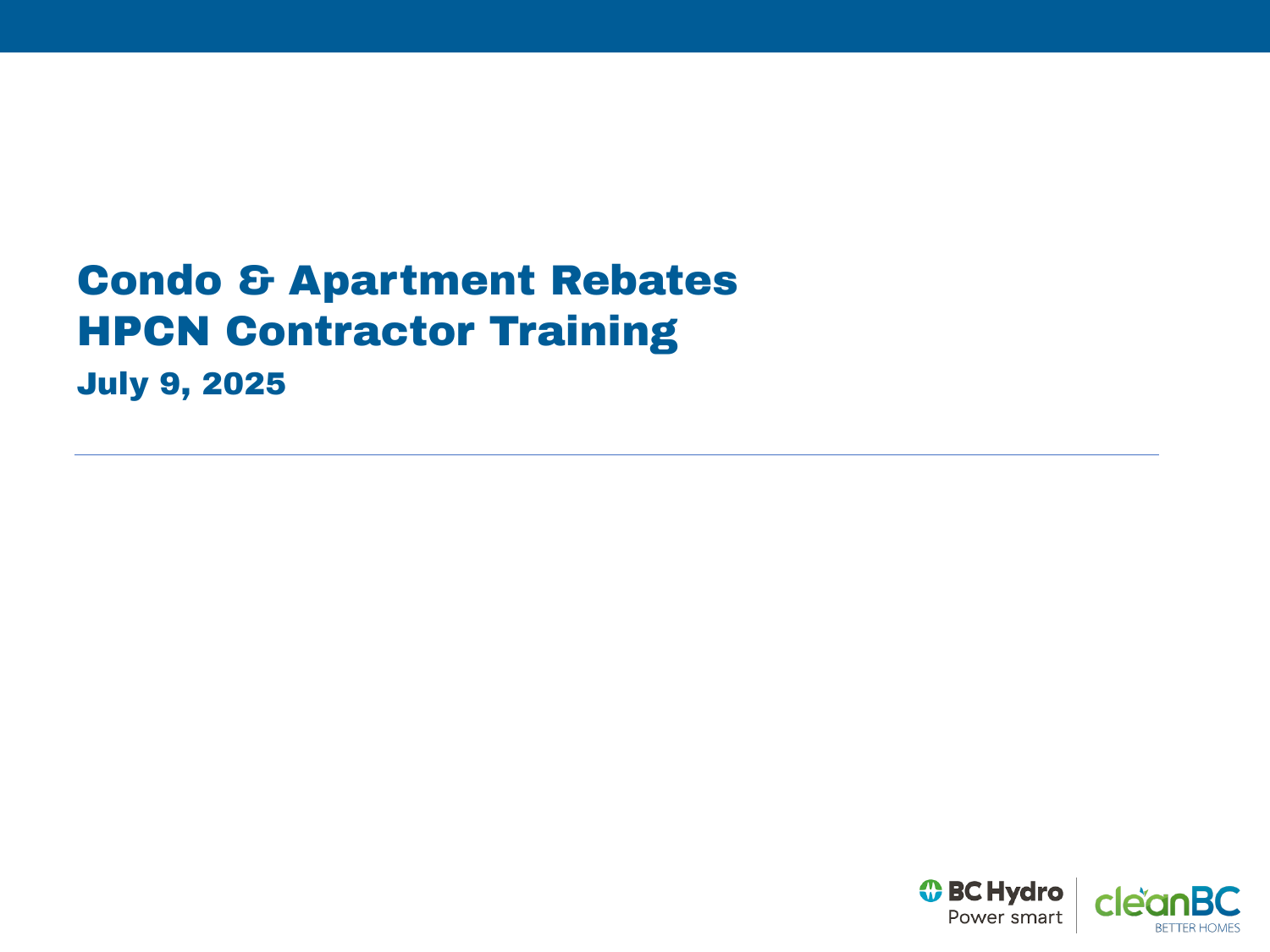

Condo & Apartment Rebates
HPCN Contractor Training

July 9, 2025